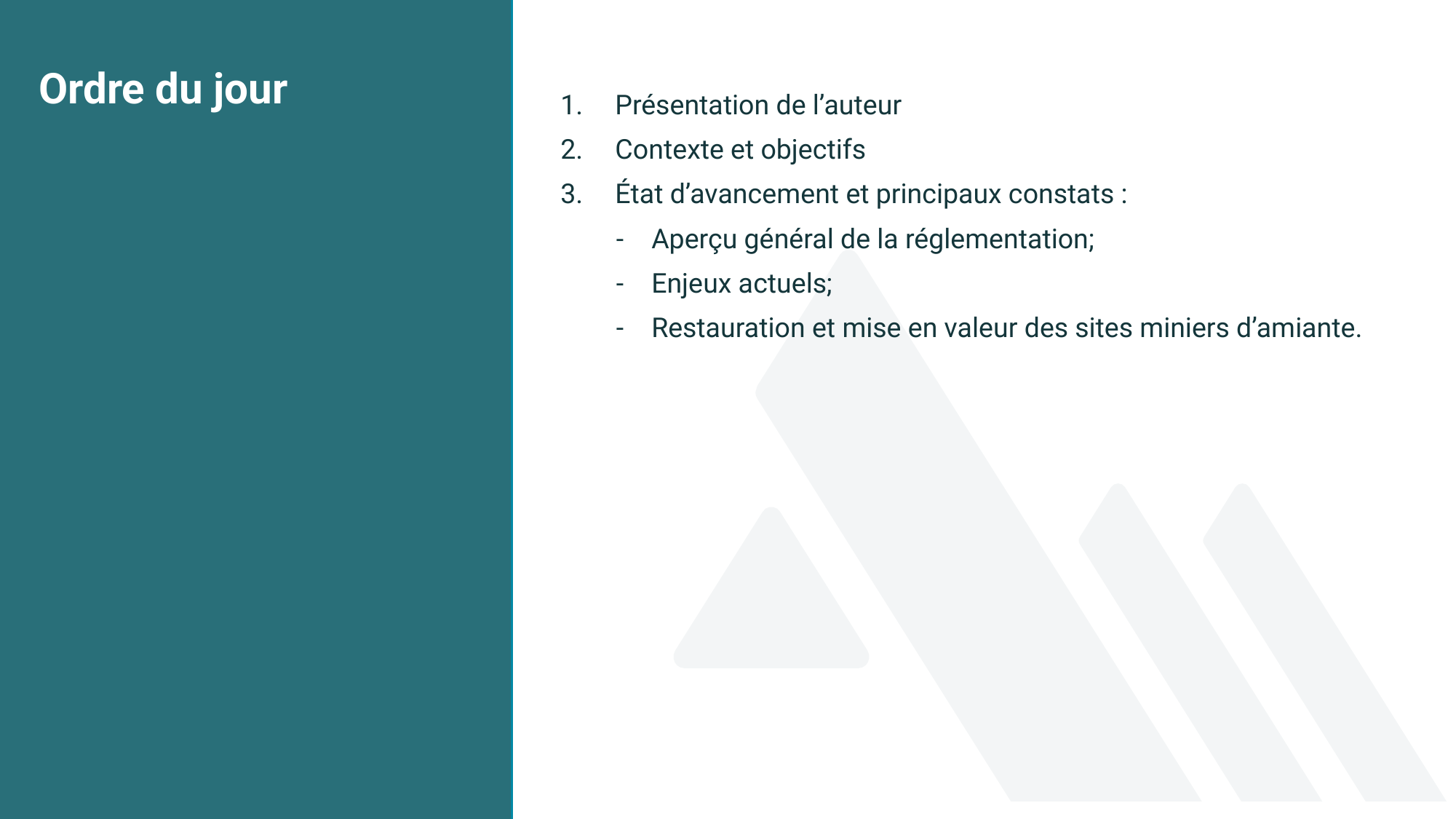

Ordre du jour
Présentation de l’auteur
Contexte et objectifs
État d’avancement et principaux constats :
  - Aperçu général de la réglementation;
  - Enjeux actuels;
  - Restauration et mise en valeur des sites miniers d’amiante.